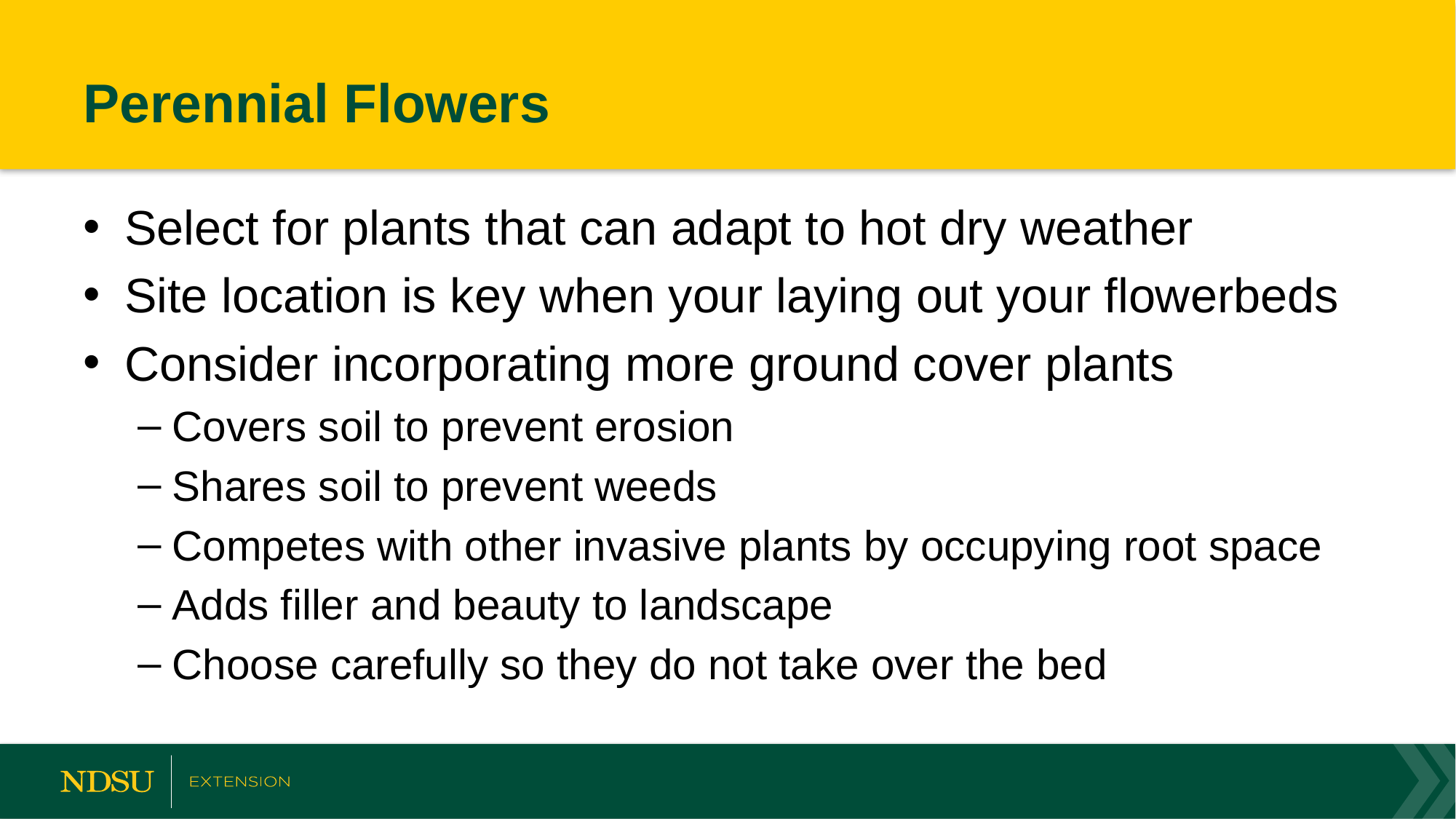

# Perennial Flowers
Select for plants that can adapt to hot dry weather
Site location is key when your laying out your flowerbeds
Consider incorporating more ground cover plants
Covers soil to prevent erosion
Shares soil to prevent weeds
Competes with other invasive plants by occupying root space
Adds filler and beauty to landscape
Choose carefully so they do not take over the bed